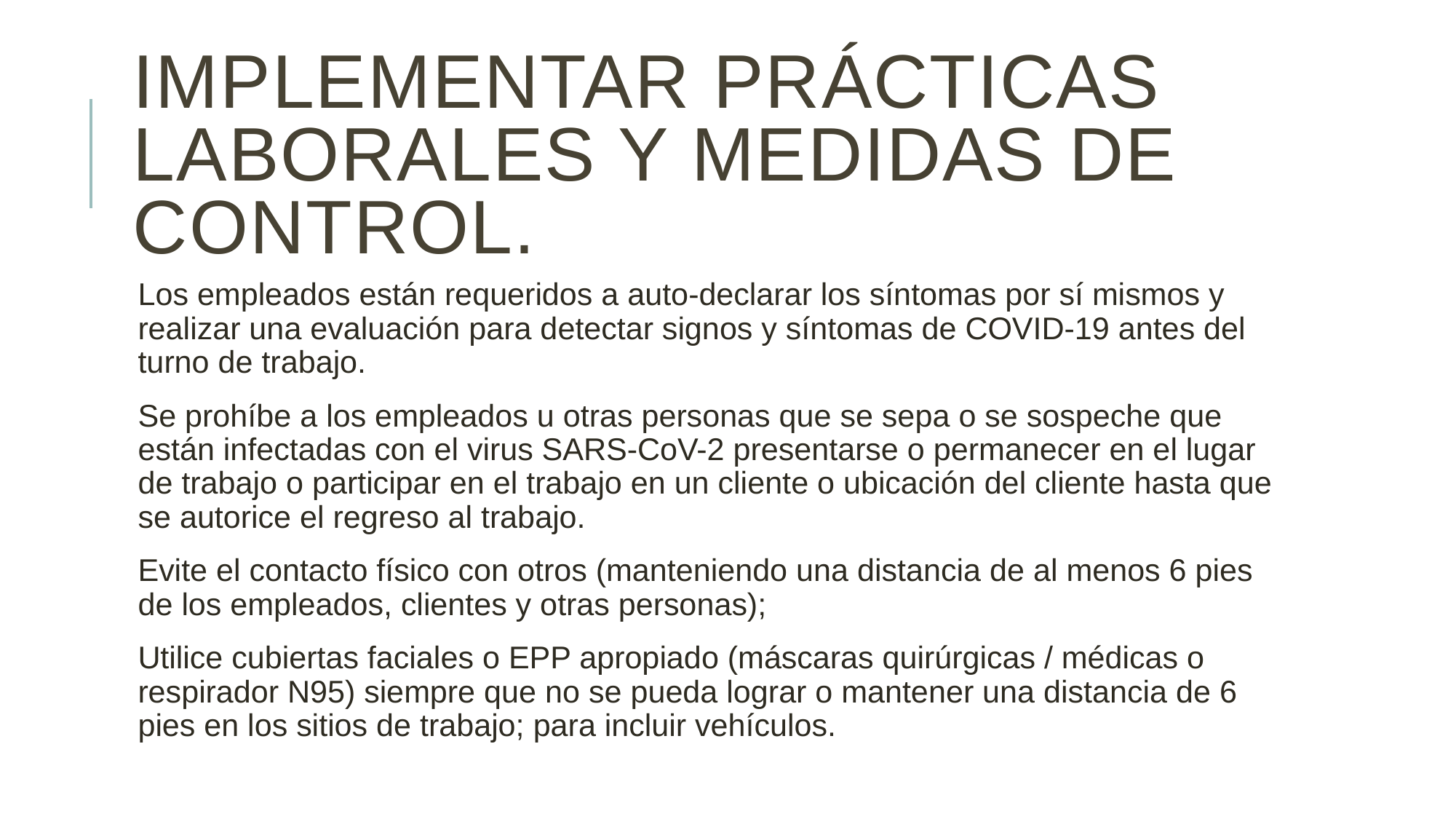

# Implementar prácticas laborales y medidas de control.
Los empleados están requeridos a auto-declarar los síntomas por sí mismos y realizar una evaluación para detectar signos y síntomas de COVID-19 antes del turno de trabajo.
Se prohíbe a los empleados u otras personas que se sepa o se sospeche que están infectadas con el virus SARS-CoV-2 presentarse o permanecer en el lugar de trabajo o participar en el trabajo en un cliente o ubicación del cliente hasta que se autorice el regreso al trabajo.
Evite el contacto físico con otros (manteniendo una distancia de al menos 6 pies de los empleados, clientes y otras personas);
Utilice cubiertas faciales o EPP apropiado (máscaras quirúrgicas / médicas o respirador N95) siempre que no se pueda lograr o mantener una distancia de 6 pies en los sitios de trabajo; para incluir vehículos.